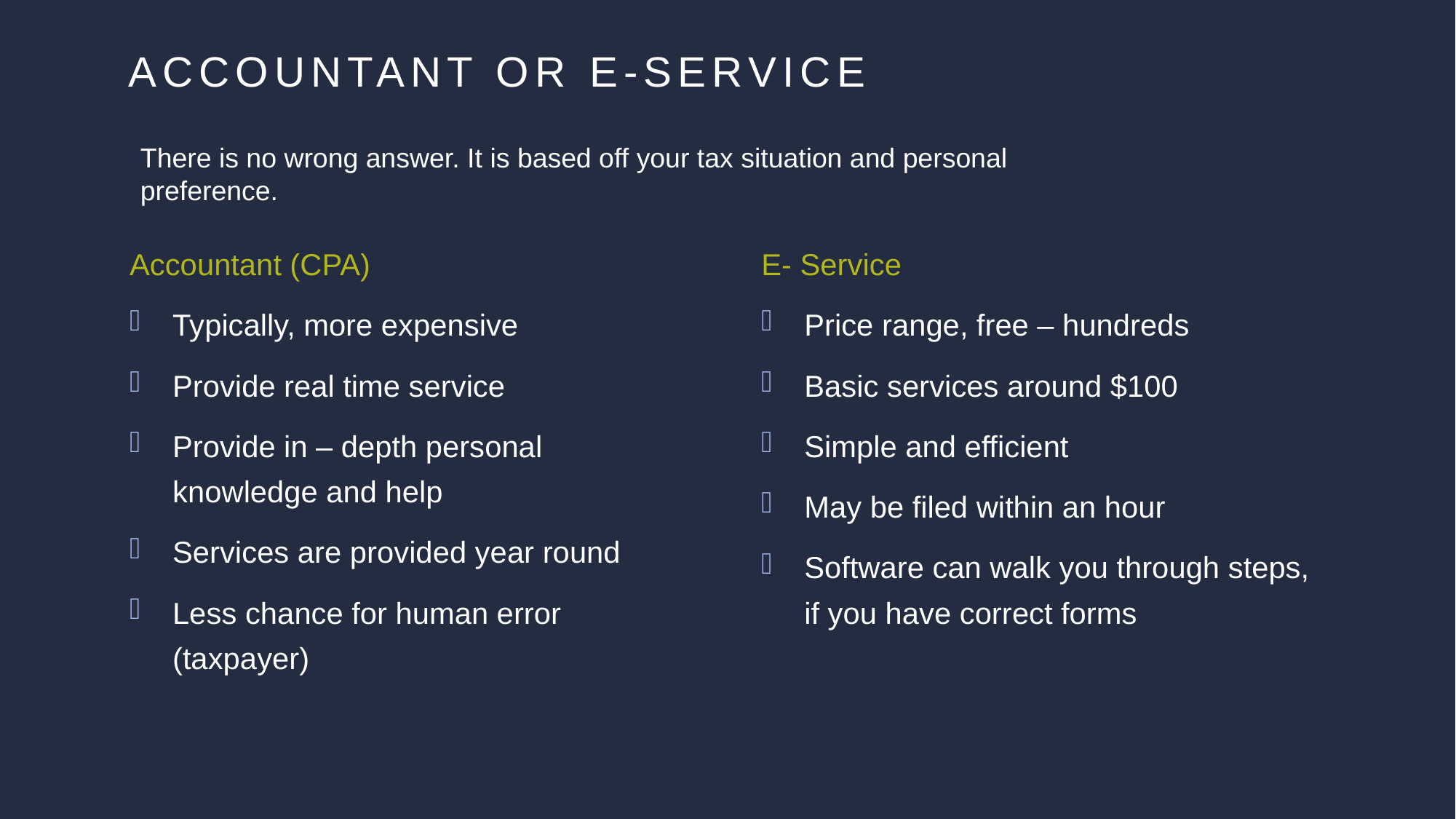

# Accountant or e-service
There is no wrong answer. It is based off your tax situation and personal preference.
E- Service
Price range, free – hundreds
Basic services around $100
Simple and efficient
May be filed within an hour
Software can walk you through steps, if you have correct forms
Accountant (CPA)
Typically, more expensive
Provide real time service
Provide in – depth personal knowledge and help
Services are provided year round
Less chance for human error (taxpayer)